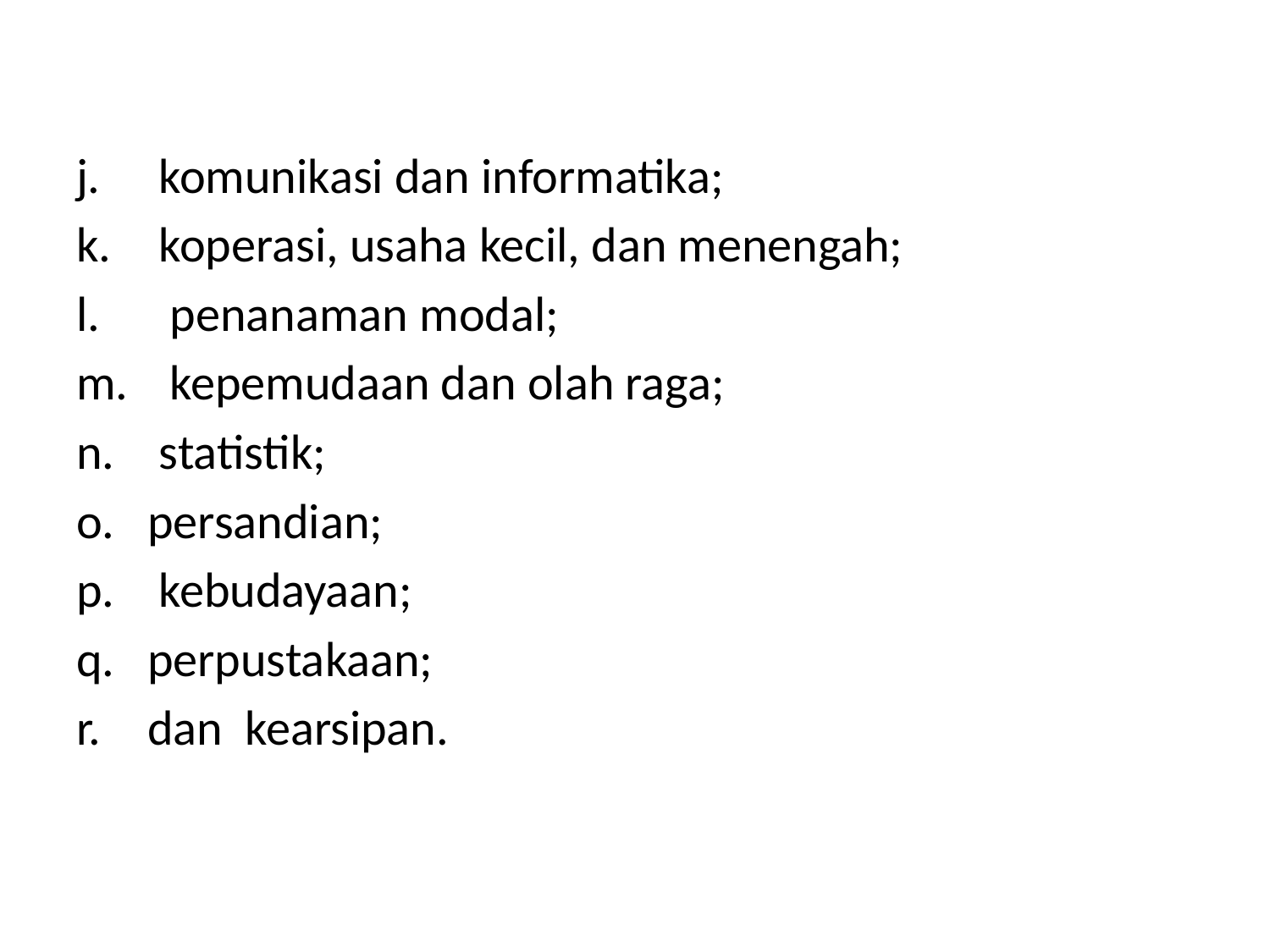

#
 komunikasi dan informatika;
 koperasi, usaha kecil, dan menengah;
  penanaman modal;
  kepemudaan dan olah raga;
 statistik;
persandian;
 kebudayaan;
perpustakaan;
dan  kearsipan.